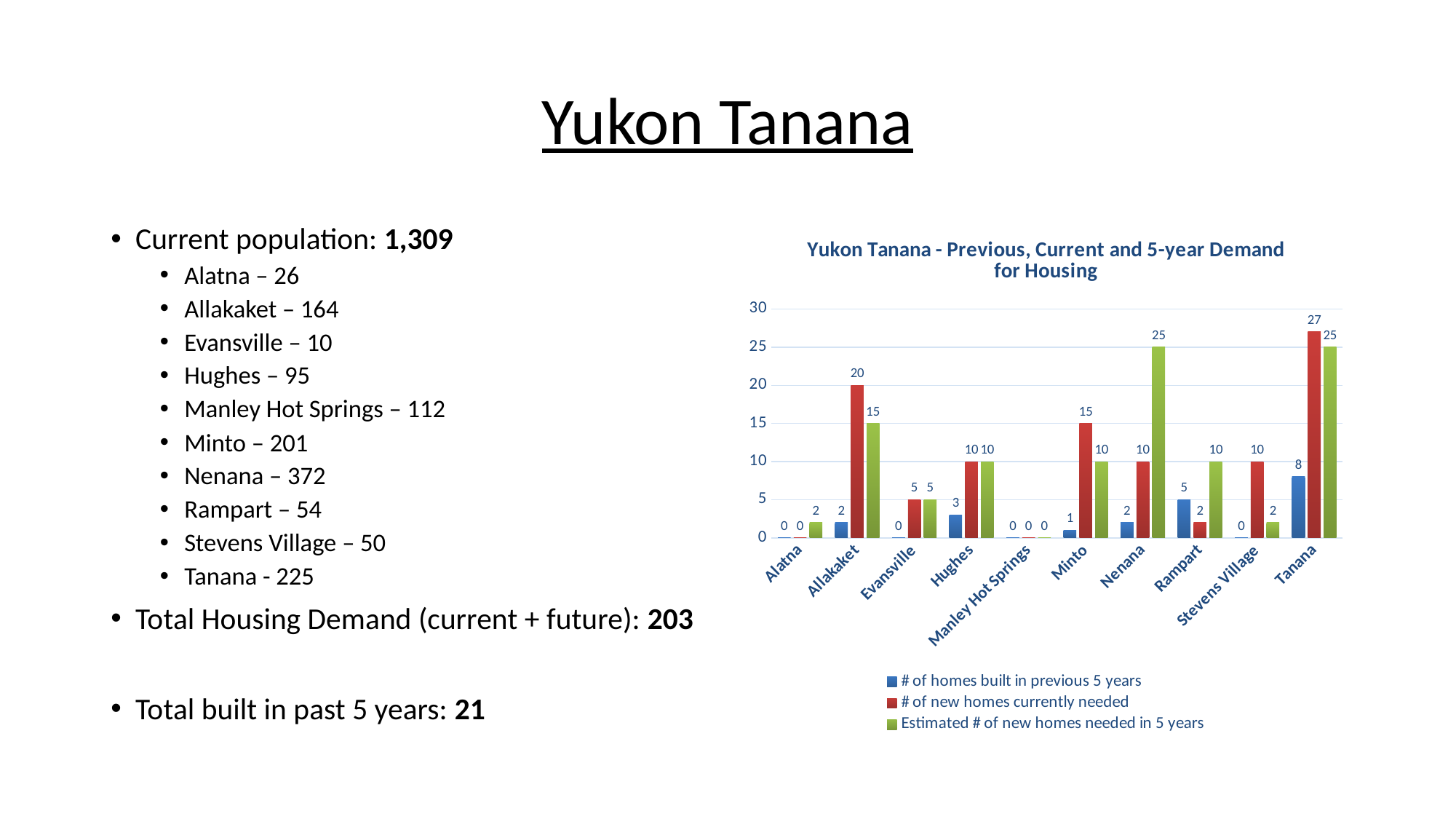

# Yukon Tanana
Current population: 1,309
Alatna – 26
Allakaket – 164
Evansville – 10
Hughes – 95
Manley Hot Springs – 112
Minto – 201
Nenana – 372
Rampart – 54
Stevens Village – 50
Tanana - 225
Total Housing Demand (current + future): 203

Total built in past 5 years: 21

### Chart: Yukon Tanana - Previous, Current and 5-year Demand for Housing

| Category | # of homes built in previous 5 years | # of new homes currently needed | Estimated # of new homes needed in 5 years |
|---|---|---|---|
| Alatna | 0.0 | 0.0 | 2.0 |
| Allakaket | 2.0 | 20.0 | 15.0 |
| Evansville | 0.0 | 5.0 | 5.0 |
| Hughes | 3.0 | 10.0 | 10.0 |
| Manley Hot Springs | 0.0 | 0.0 | 0.0 |
| Minto | 1.0 | 15.0 | 10.0 |
| Nenana | 2.0 | 10.0 | 25.0 |
| Rampart | 5.0 | 2.0 | 10.0 |
| Stevens Village | 0.0 | 10.0 | 2.0 |
| Tanana | 8.0 | 27.0 | 25.0 |